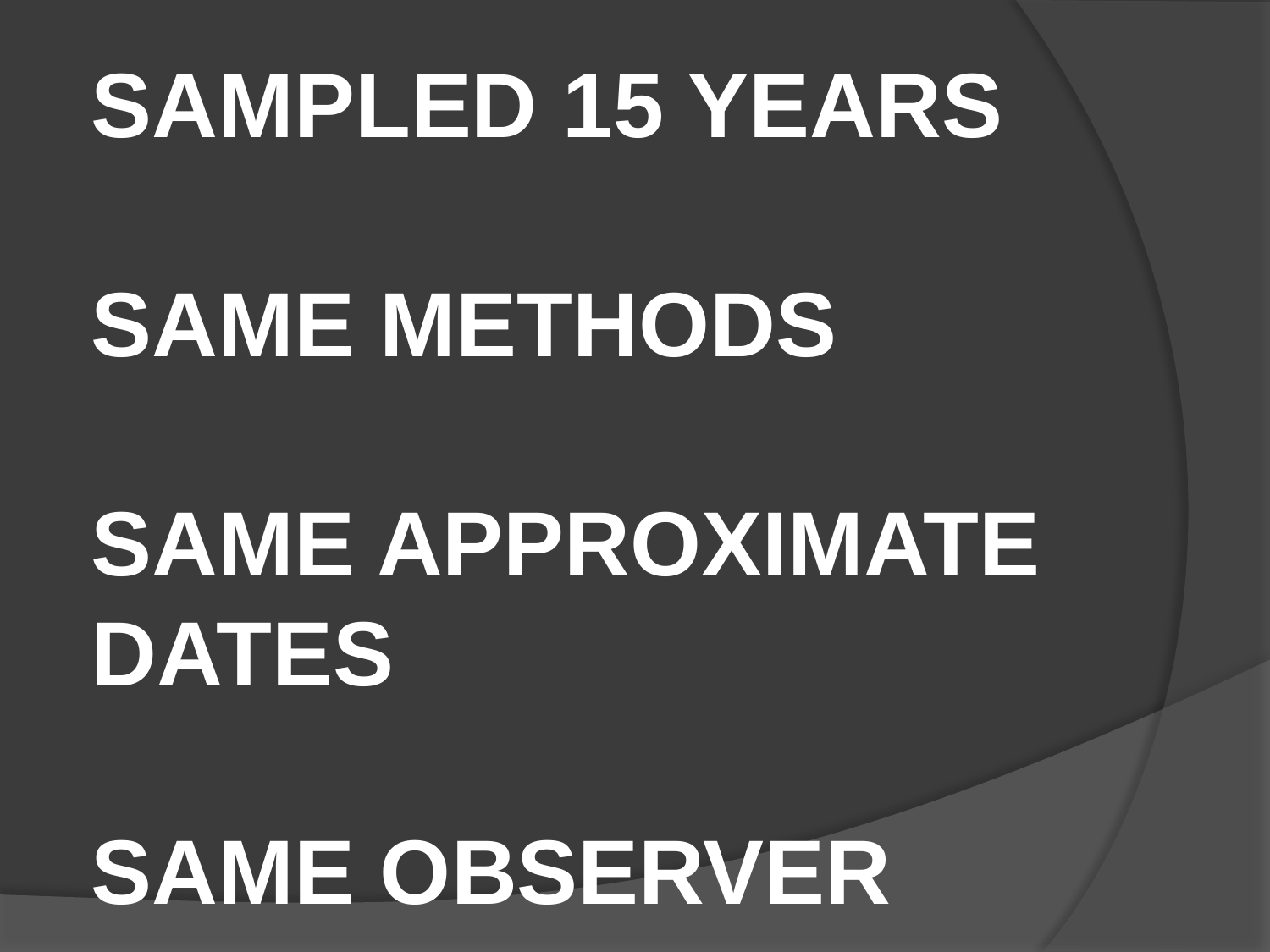

# SAMPLED 15 YEARS SAME METHODS SAME APPROXIMATE DATES SAME OBSERVER